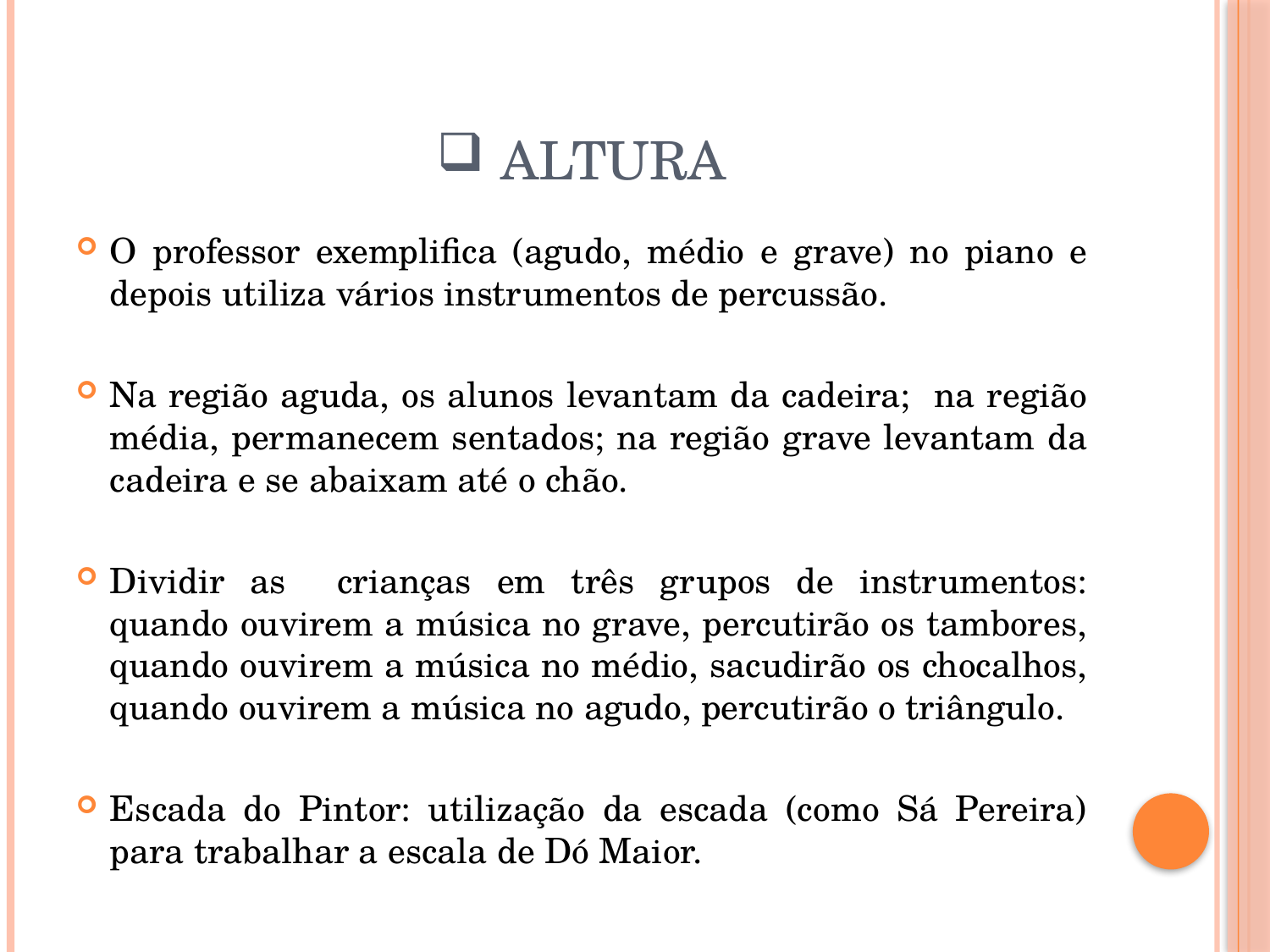

# Altura
O professor exemplifica (agudo, médio e grave) no piano e depois utiliza vários instrumentos de percussão.

Na região aguda, os alunos levantam da cadeira;  na região média, permanecem sentados; na região grave levantam da cadeira e se abaixam até o chão.

Dividir as  crianças em três grupos de instrumentos: quando ouvirem a música no grave, percutirão os tambores, quando ouvirem a música no médio, sacudirão os chocalhos, quando ouvirem a música no agudo, percutirão o triângulo.

Escada do Pintor: utilização da escada (como Sá Pereira) para trabalhar a escala de Dó Maior.